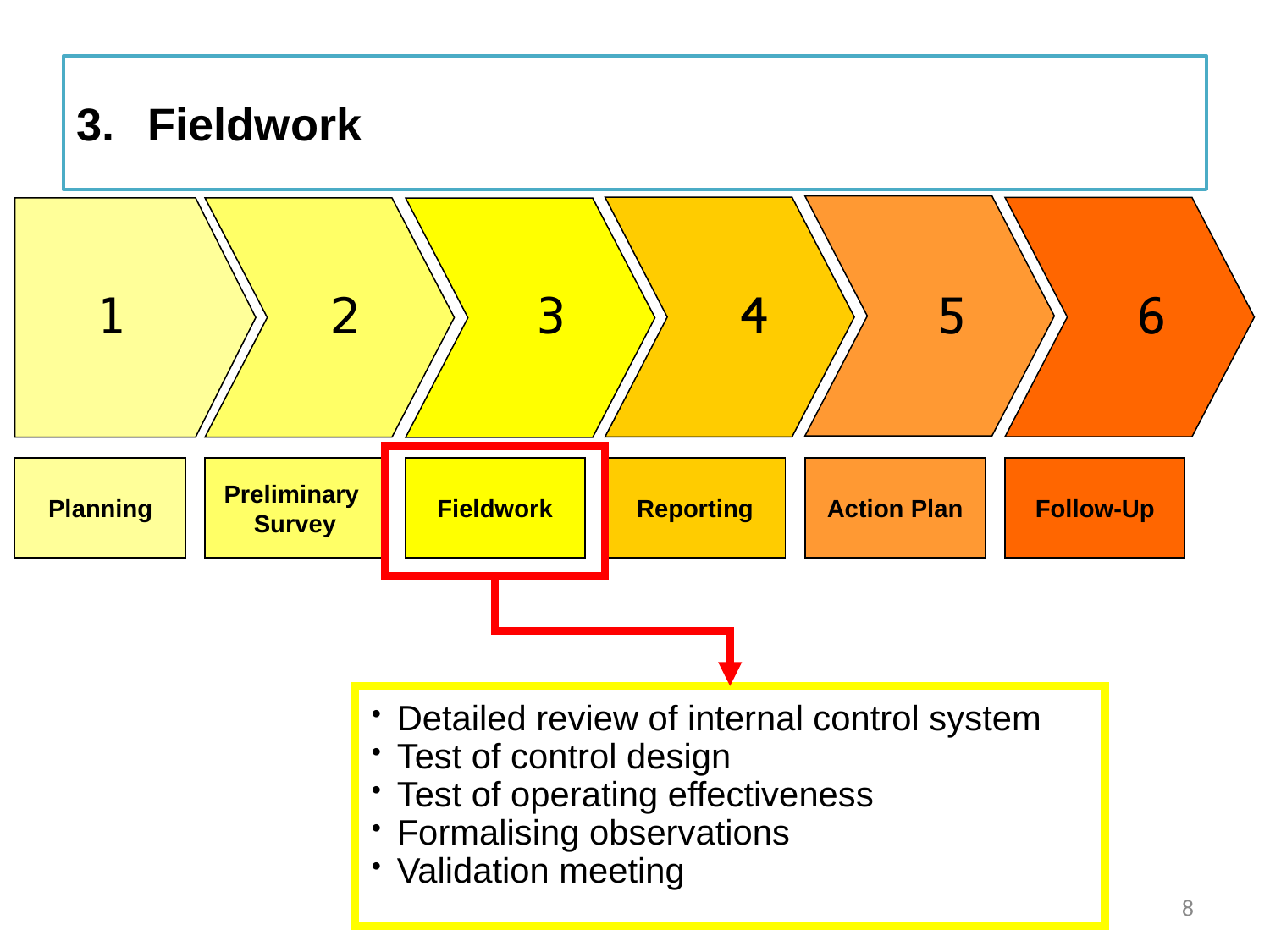

Fieldwork

1
2
3
4
5
6

Planning
Preliminary
Survey
Fieldwork
Reporting
Action Plan
Follow-Up

Detailed review of internal control system
Test of control design
Test of operating effectiveness
Formalising observations
Validation meeting
8